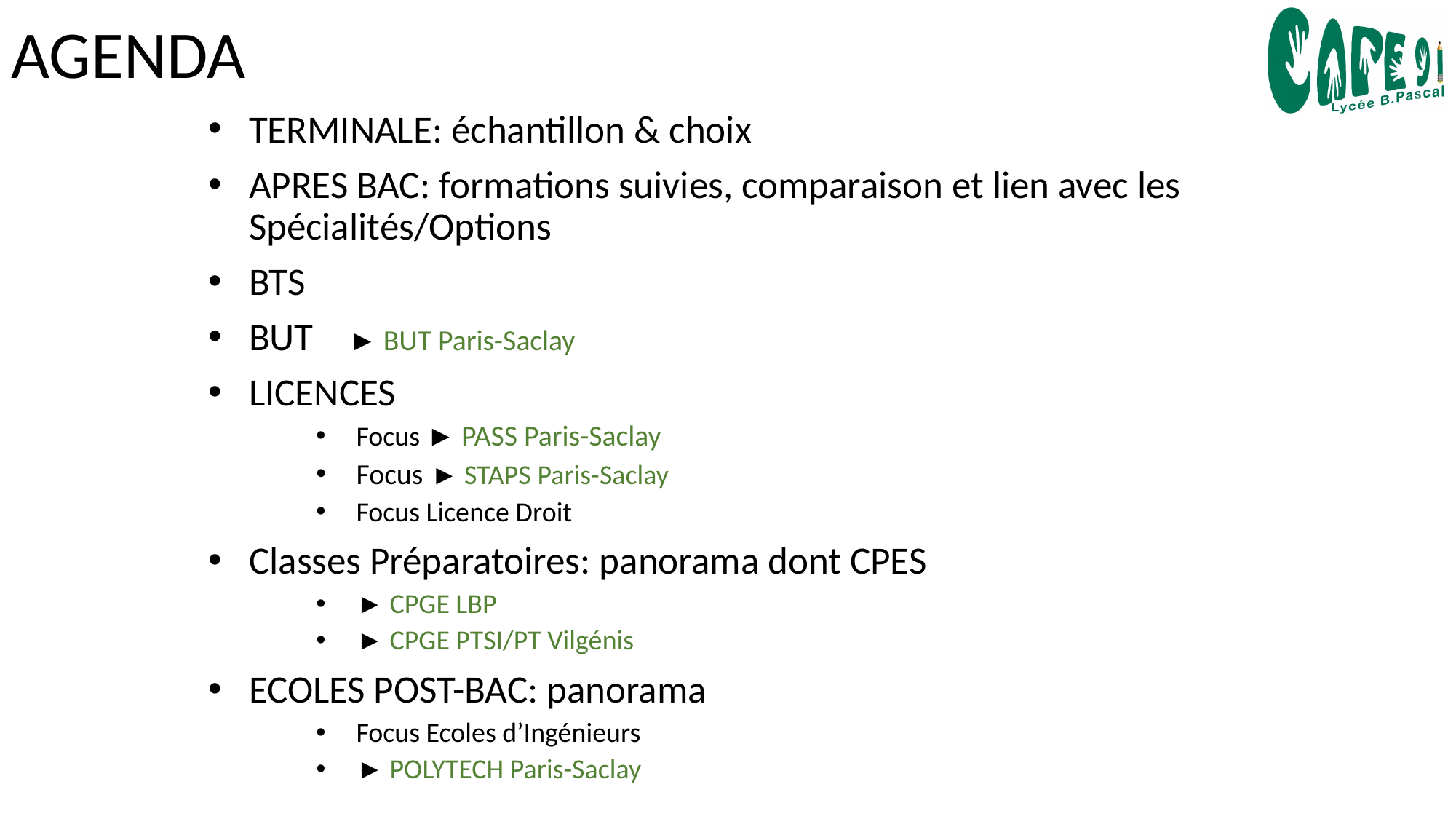

# AGENDA
TERMINALE: échantillon & choix
APRES BAC: formations suivies, comparaison et lien avec les Spécialités/Options
BTS
BUT 	► BUT Paris-Saclay
LICENCES
Focus ► PASS Paris-Saclay
Focus ► STAPS Paris-Saclay
Focus Licence Droit
Classes Préparatoires: panorama dont CPES
► CPGE LBP
► CPGE PTSI/PT Vilgénis
ECOLES POST-BAC: panorama
Focus Ecoles d’Ingénieurs
► POLYTECH Paris-Saclay